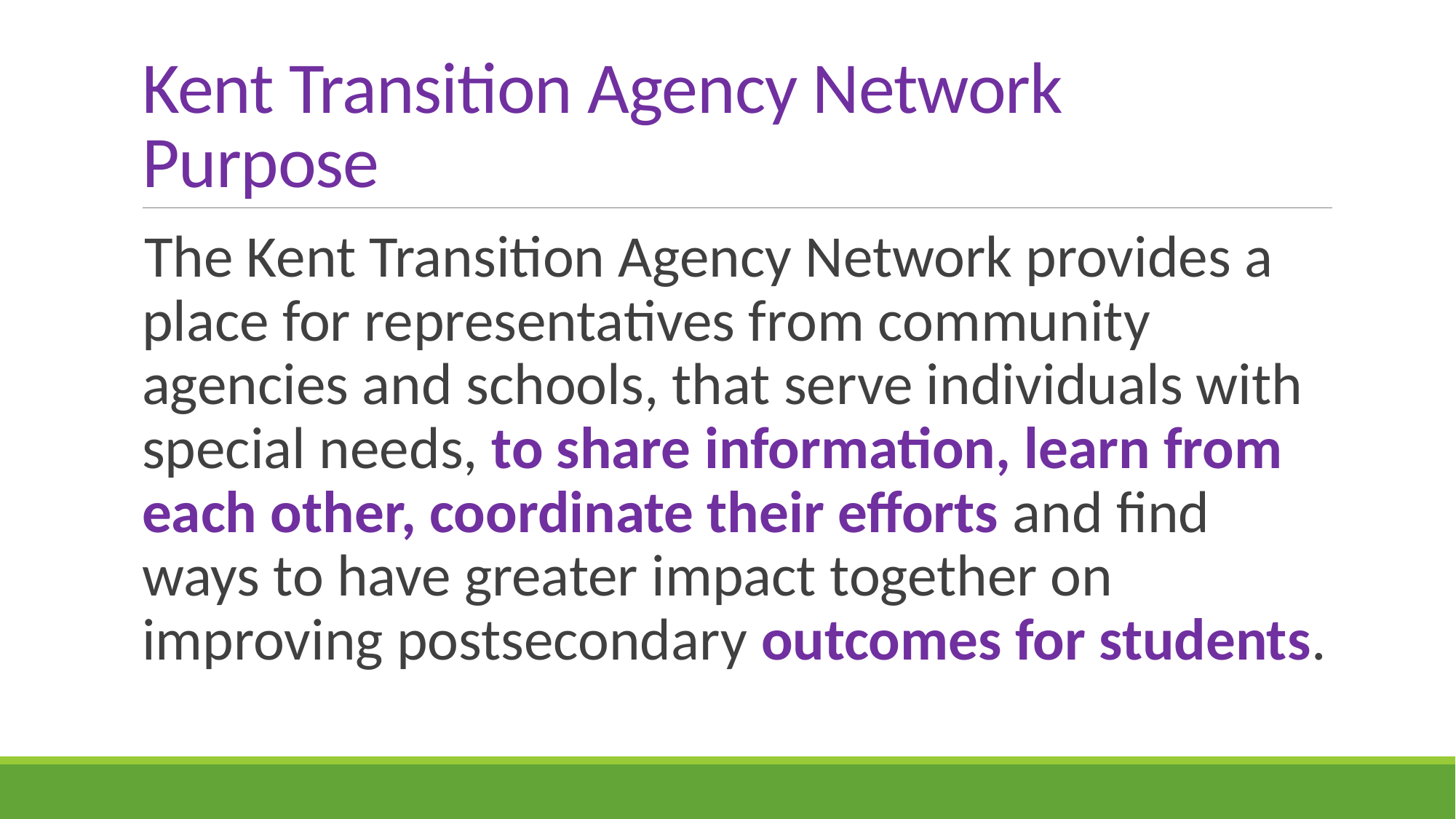

# Kent Transition Agency Network Purpose
The Kent Transition Agency Network provides a place for representatives from community agencies and schools, that serve individuals with special needs, to share information, learn from each other, coordinate their efforts and find ways to have greater impact together on improving postsecondary outcomes for students.